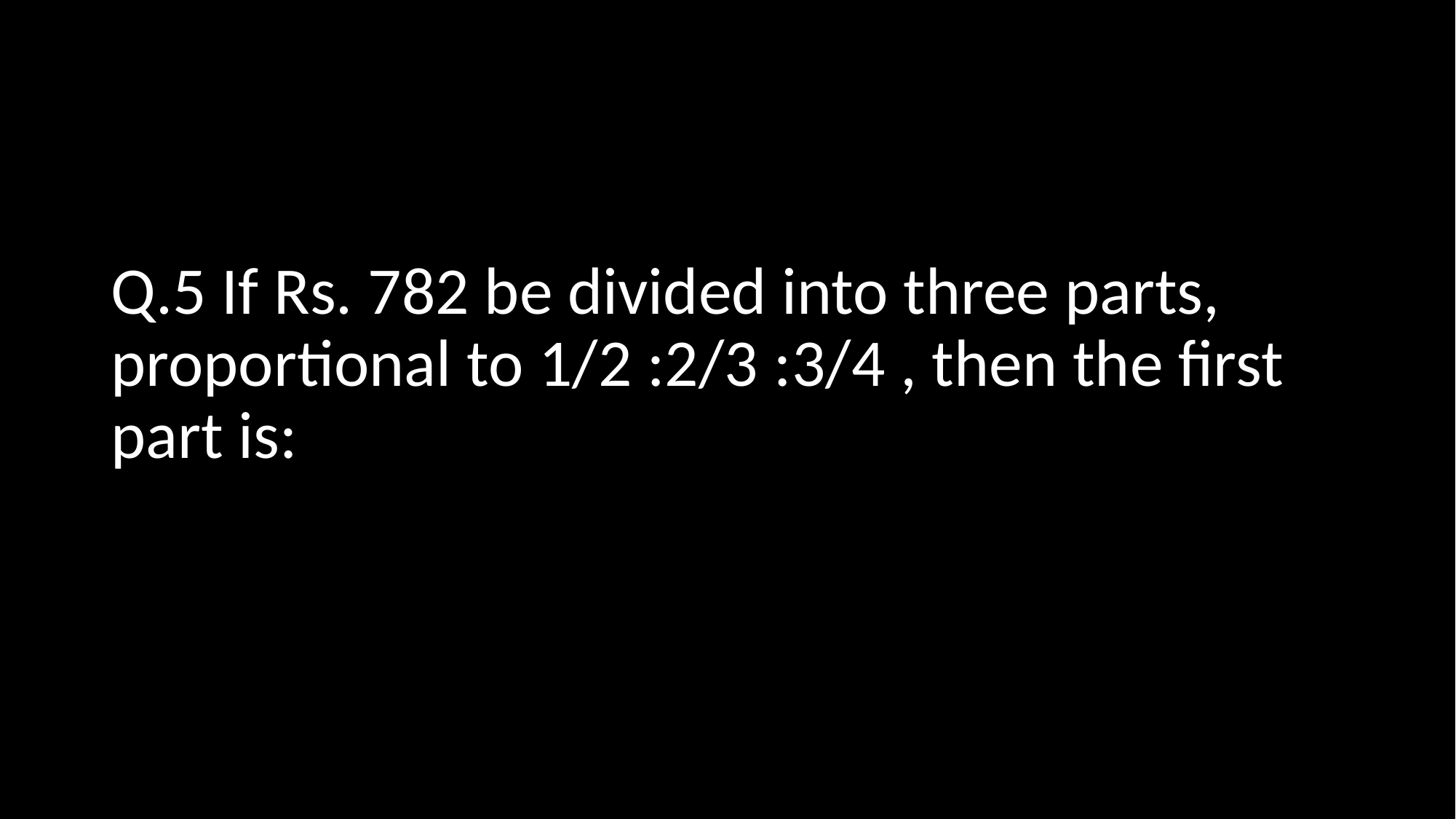

# Q.5 If Rs. 782 be divided into three parts, proportional to 1/2 :2/3 :3/4 , then the first part is: